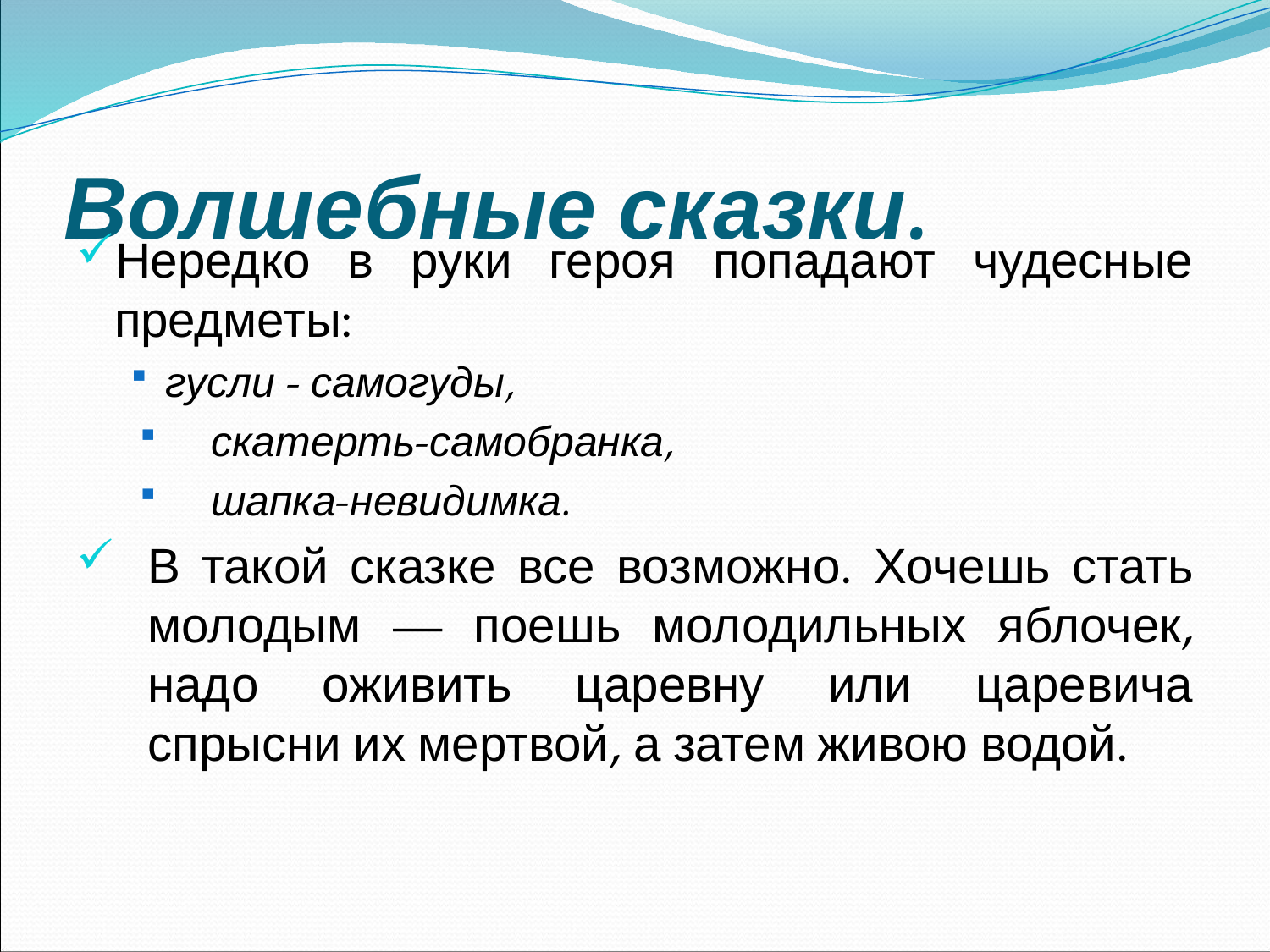

# Волшебные сказки.
Нередко в руки героя попадают чудесные предметы:
гусли - самогуды,
скатерть-самобранка,
шапка-невидимка.
В такой сказке все возможно. Хочешь стать молодым — поешь молодильных яблочек, надо оживить царевну или царевича спрысни их мертвой, а затем живою водой.